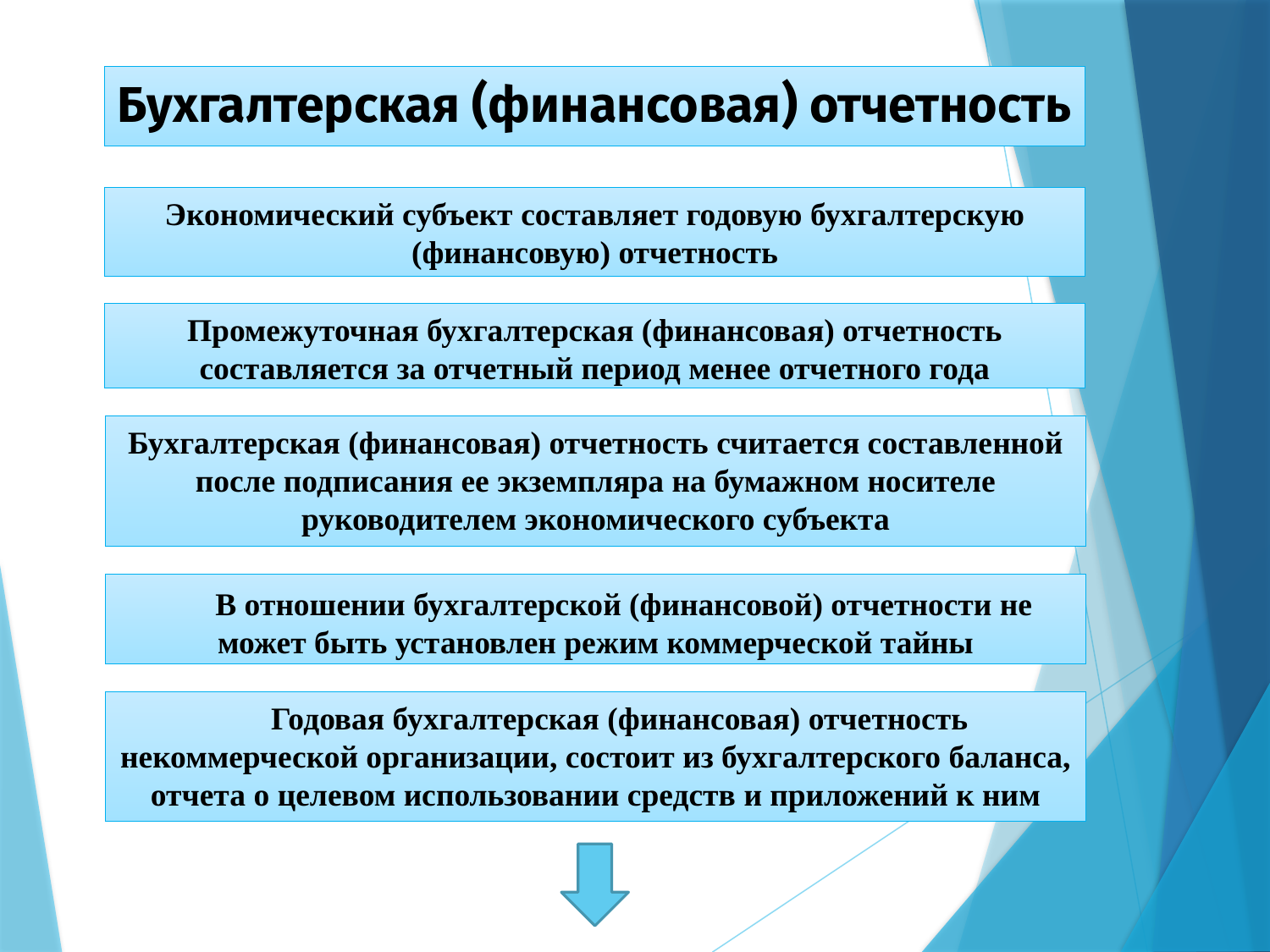

Бухгалтерская (финансовая) отчетность

Экономический субъект составляет годовую бухгалтерскую (финансовую) отчетность
Промежуточная бухгалтерская (финансовая) отчетность составляется за отчетный период менее отчетного года
Бухгалтерская (финансовая) отчетность считается составленной после подписания ее экземпляра на бумажном носителе руководителем экономического субъекта
 В отношении бухгалтерской (финансовой) отчетности не может быть установлен режим коммерческой тайны
Годовая бухгалтерская (финансовая) отчетность некоммерческой организации, состоит из бухгалтерского баланса, отчета о целевом использовании средств и приложений к ним